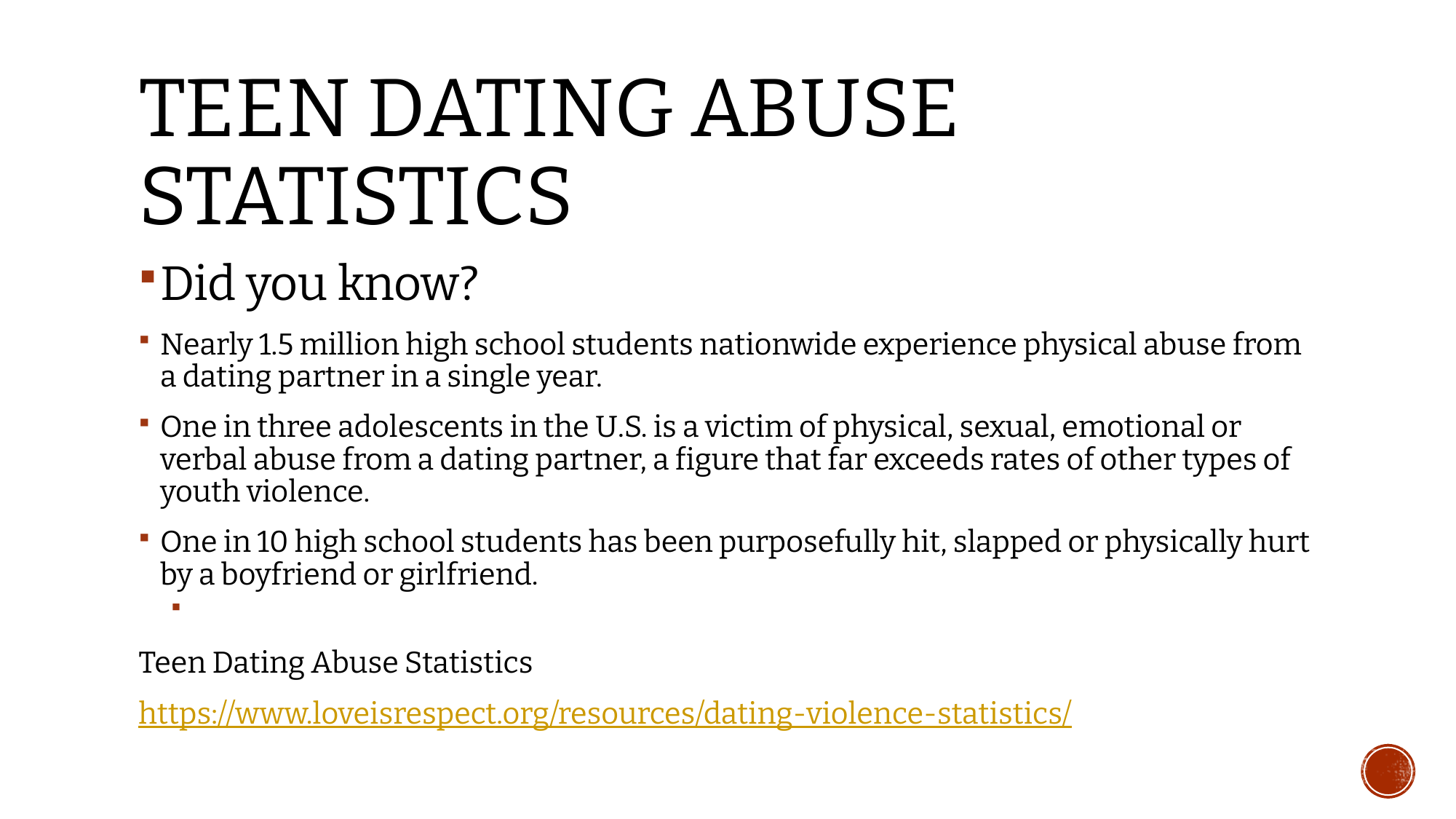

# Teen dating abuse statistics
Did you know?
Nearly 1.5 million high school students nationwide experience physical abuse from a dating partner in a single year.
One in three adolescents in the U.S. is a victim of physical, sexual, emotional or verbal abuse from a dating partner, a figure that far exceeds rates of other types of youth violence.
One in 10 high school students has been purposefully hit, slapped or physically hurt by a boyfriend or girlfriend.

Teen Dating Abuse Statistics
https://www.loveisrespect.org/resources/dating-violence-statistics/